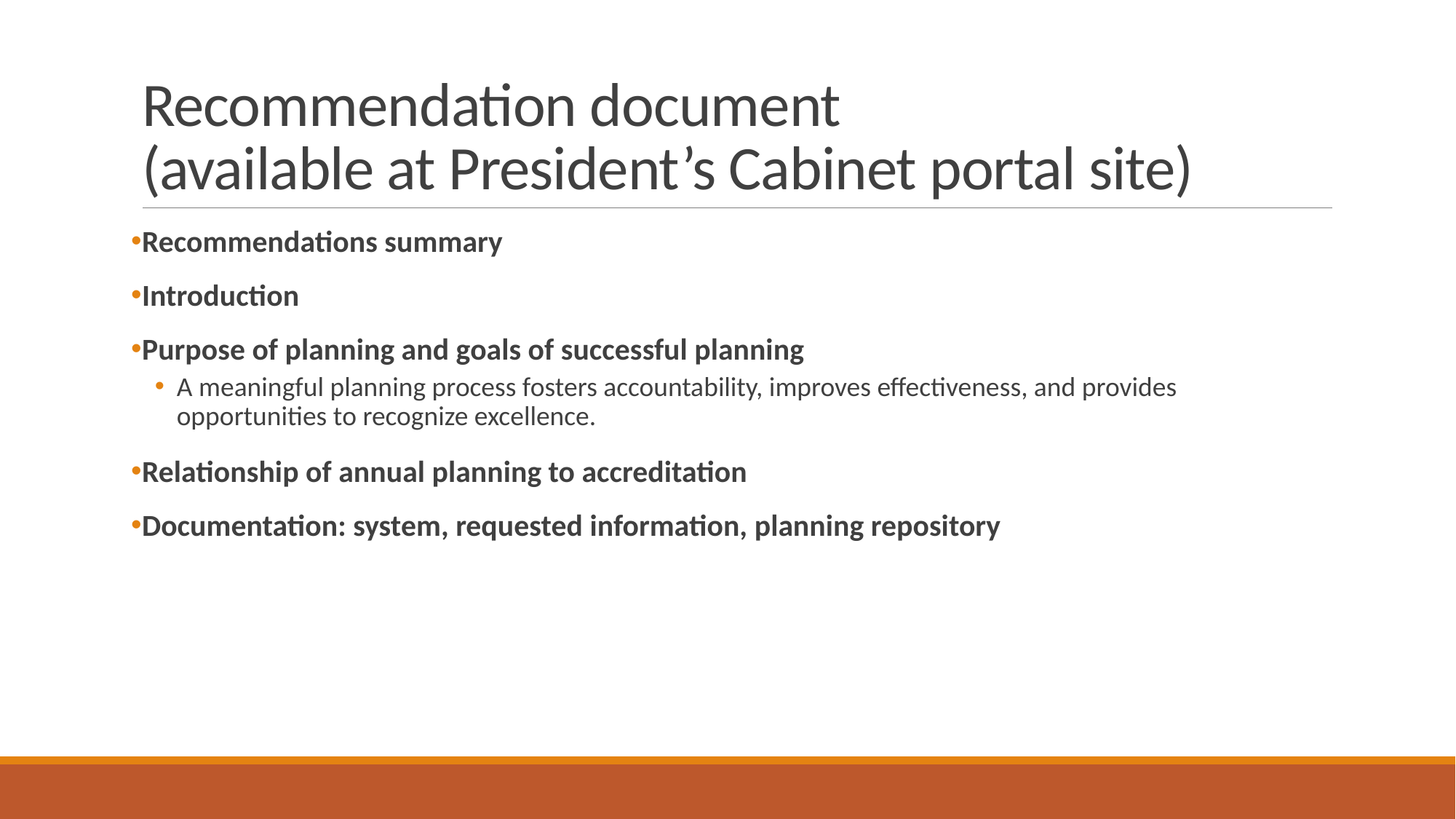

# Recommendation document (available at President’s Cabinet portal site)
Recommendations summary
Introduction
Purpose of planning and goals of successful planning
A meaningful planning process fosters accountability, improves effectiveness, and provides opportunities to recognize excellence.
Relationship of annual planning to accreditation
Documentation: system, requested information, planning repository